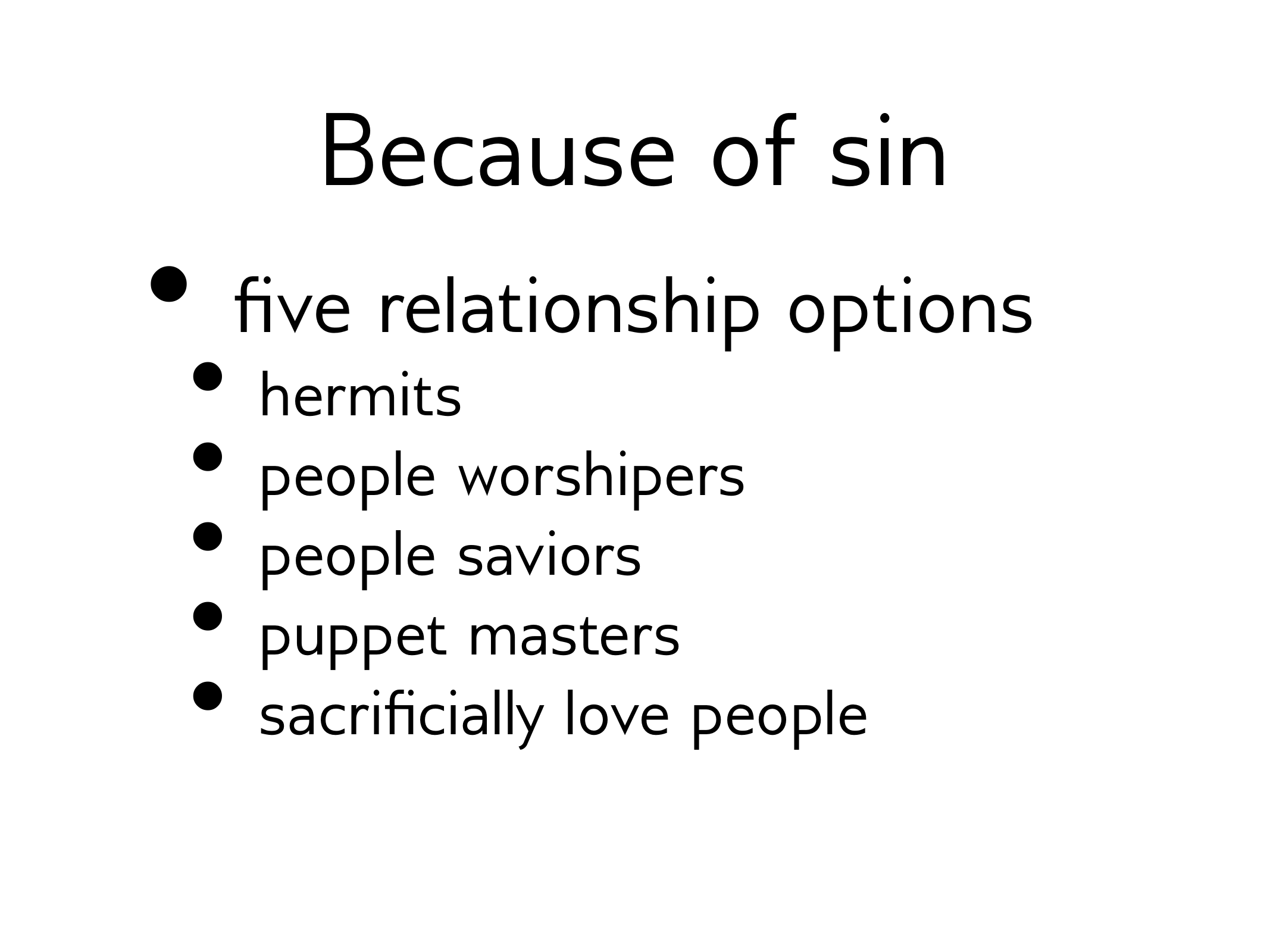

# Because of sin
five relationship options
hermits
people worshipers
people saviors
puppet masters
sacrificially love people